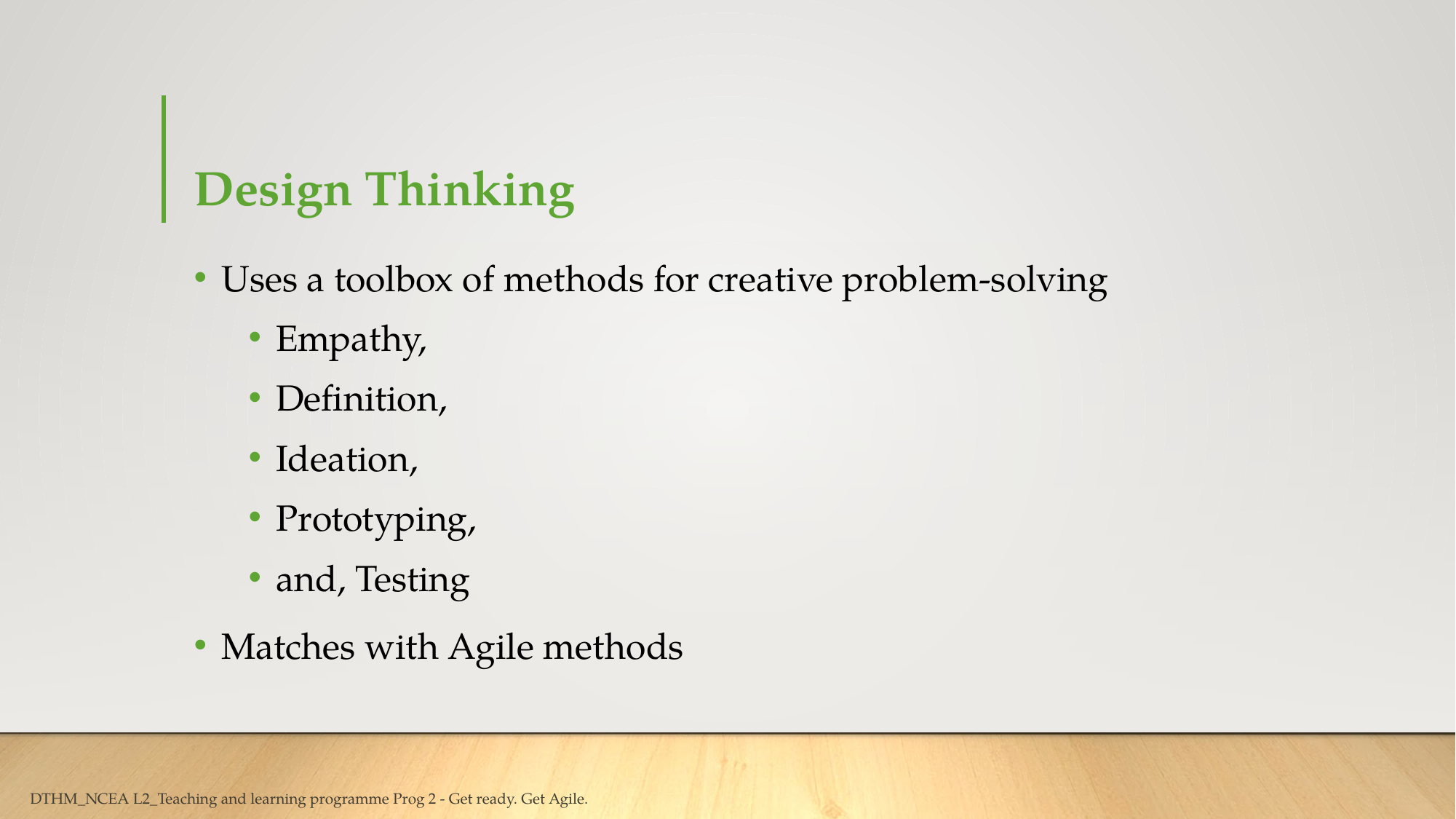

# Design Thinking
Uses a toolbox of methods for creative problem-solving
Empathy,
Definition,
Ideation,
Prototyping,
and, Testing
Matches with Agile methods